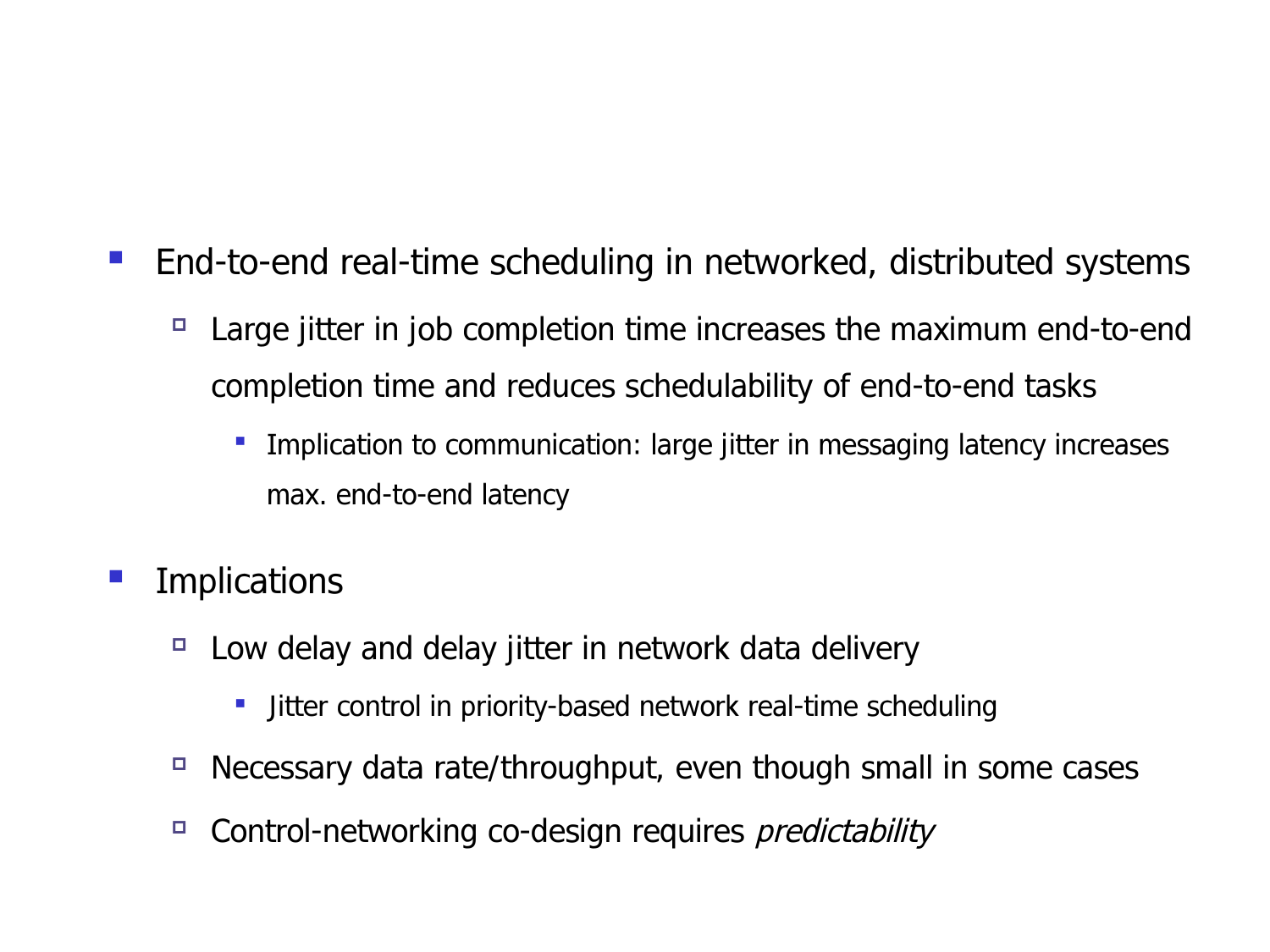

End-to-end real-time scheduling in networked, distributed systems
Large jitter in job completion time increases the maximum end-to-end completion time and reduces schedulability of end-to-end tasks
Implication to communication: large jitter in messaging latency increases max. end-to-end latency
Implications
Low delay and delay jitter in network data delivery
Jitter control in priority-based network real-time scheduling
Necessary data rate/throughput, even though small in some cases
Control-networking co-design requires predictability